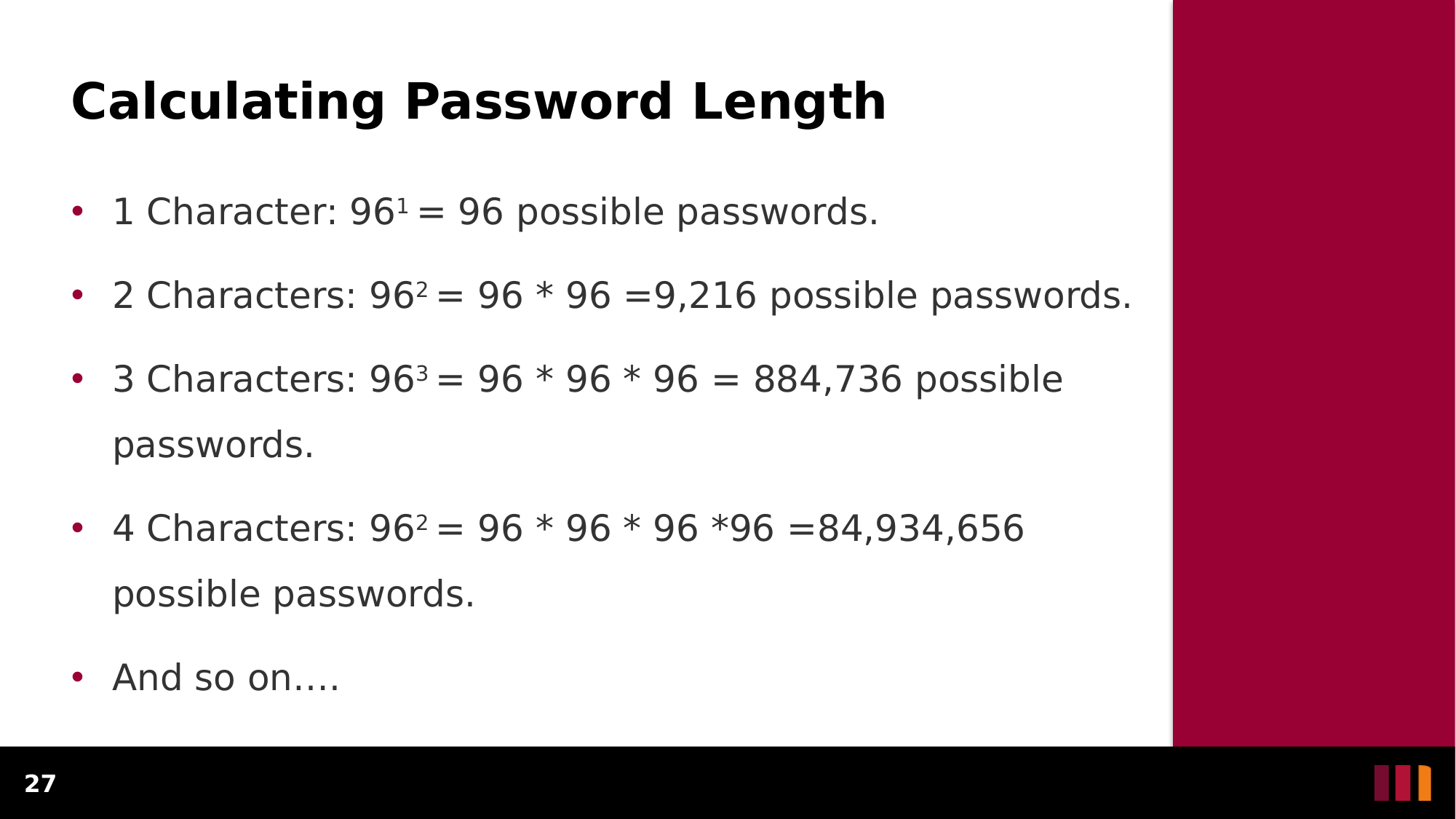

# Calculating Password Length
1 Character: 961 = 96 possible passwords.
2 Characters: 962 = 96 * 96 =9,216 possible passwords.
3 Characters: 963 = 96 * 96 * 96 = 884,736 possible passwords.
4 Characters: 962 = 96 * 96 * 96 *96 =84,934,656 possible passwords.
And so on….
27